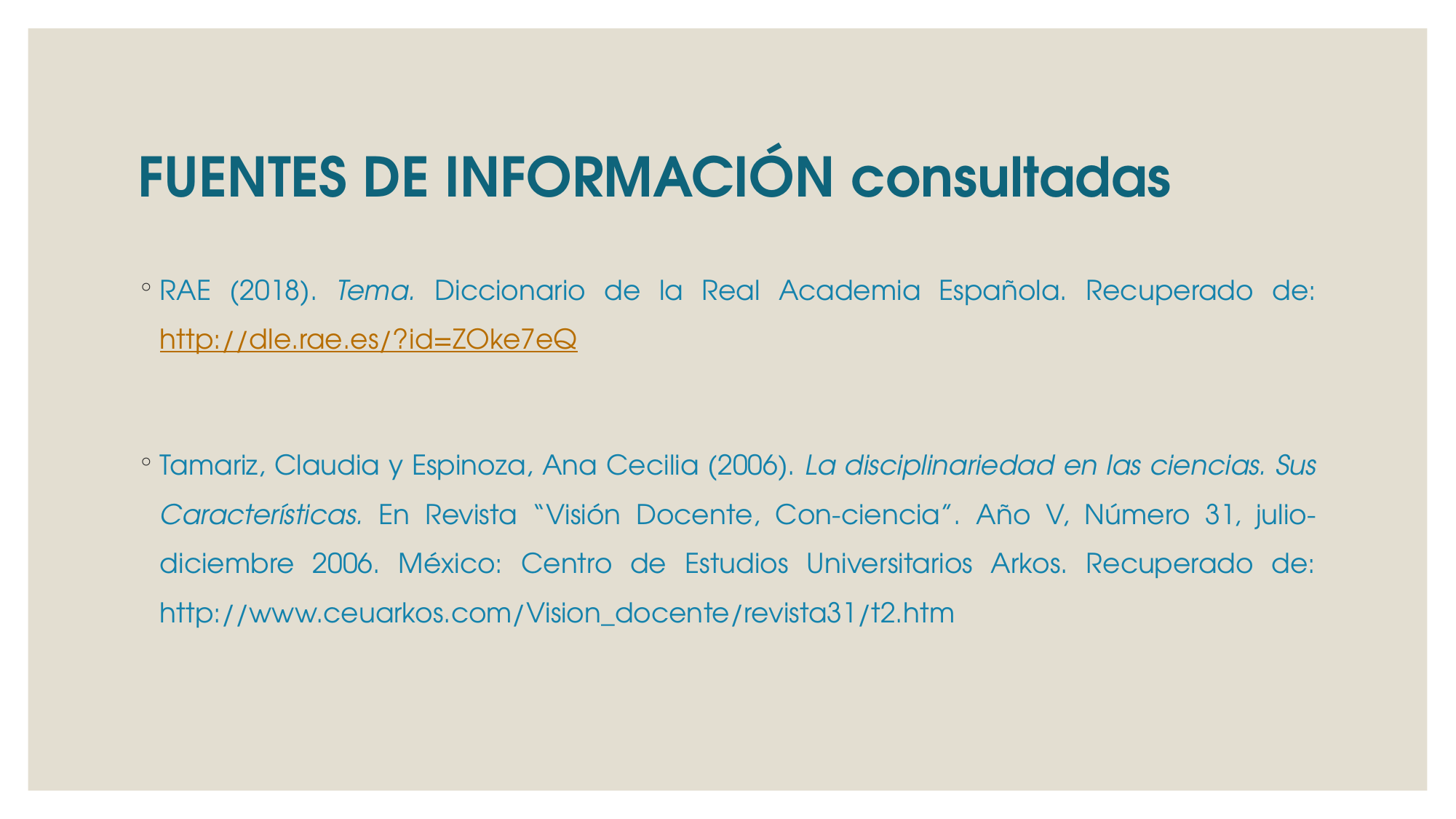

# FUENTES DE INFORMACIÓN consultadas
RAE (2018). Tema. Diccionario de la Real Academia Española. Recuperado de: http://dle.rae.es/?id=ZOke7eQ

Tamariz, Claudia y Espinoza, Ana Cecilia (2006). La disciplinariedad en las ciencias. Sus Características. En Revista “Visión Docente, Con-ciencia”. Año V, Número 31, julio-diciembre 2006. México: Centro de Estudios Universitarios Arkos. Recuperado de: http://www.ceuarkos.com/Vision_docente/revista31/t2.htm